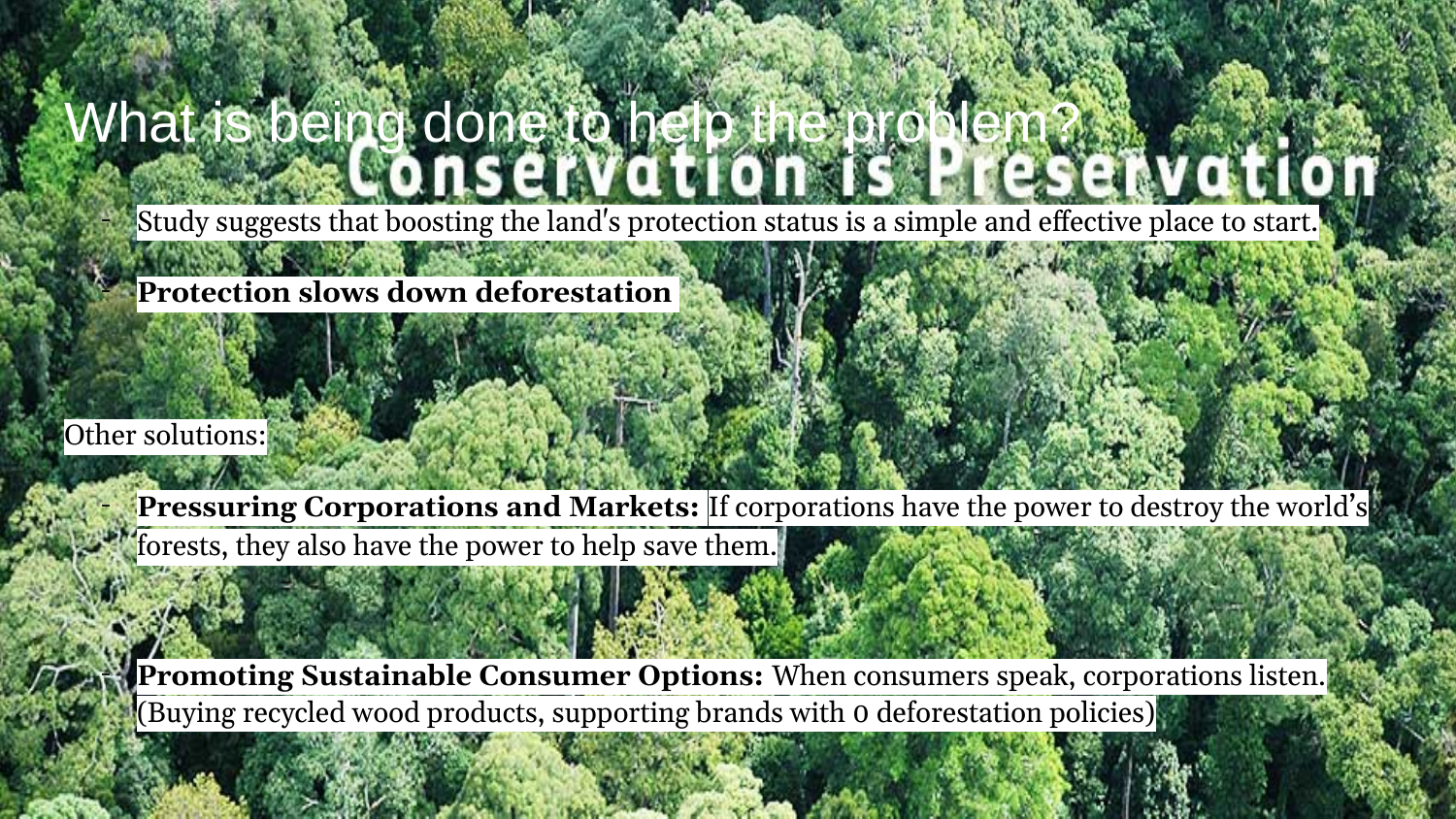

# What is being done to help the problem?
Study suggests that boosting the land's protection status is a simple and effective place to start.
Protection slows down deforestation

Other solutions:
Pressuring Corporations and Markets: If corporations have the power to destroy the world’s forests, they also have the power to help save them.
Promoting Sustainable Consumer Options: When consumers speak, corporations listen. (Buying recycled wood products, supporting brands with 0 deforestation policies)